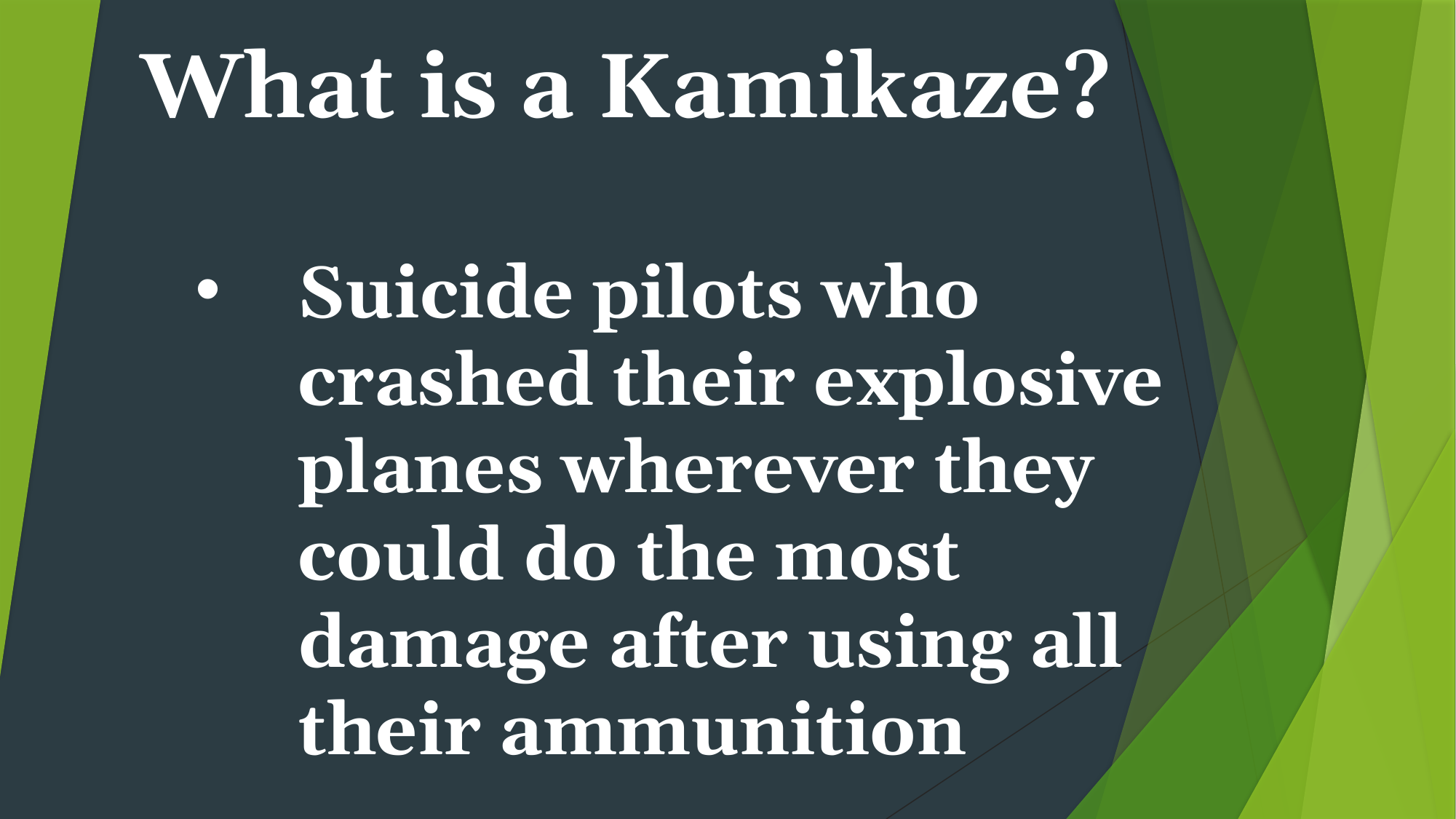

What is a Kamikaze?

Suicide pilots who crashed their explosive planes wherever they could do the most damage after using all their ammunition